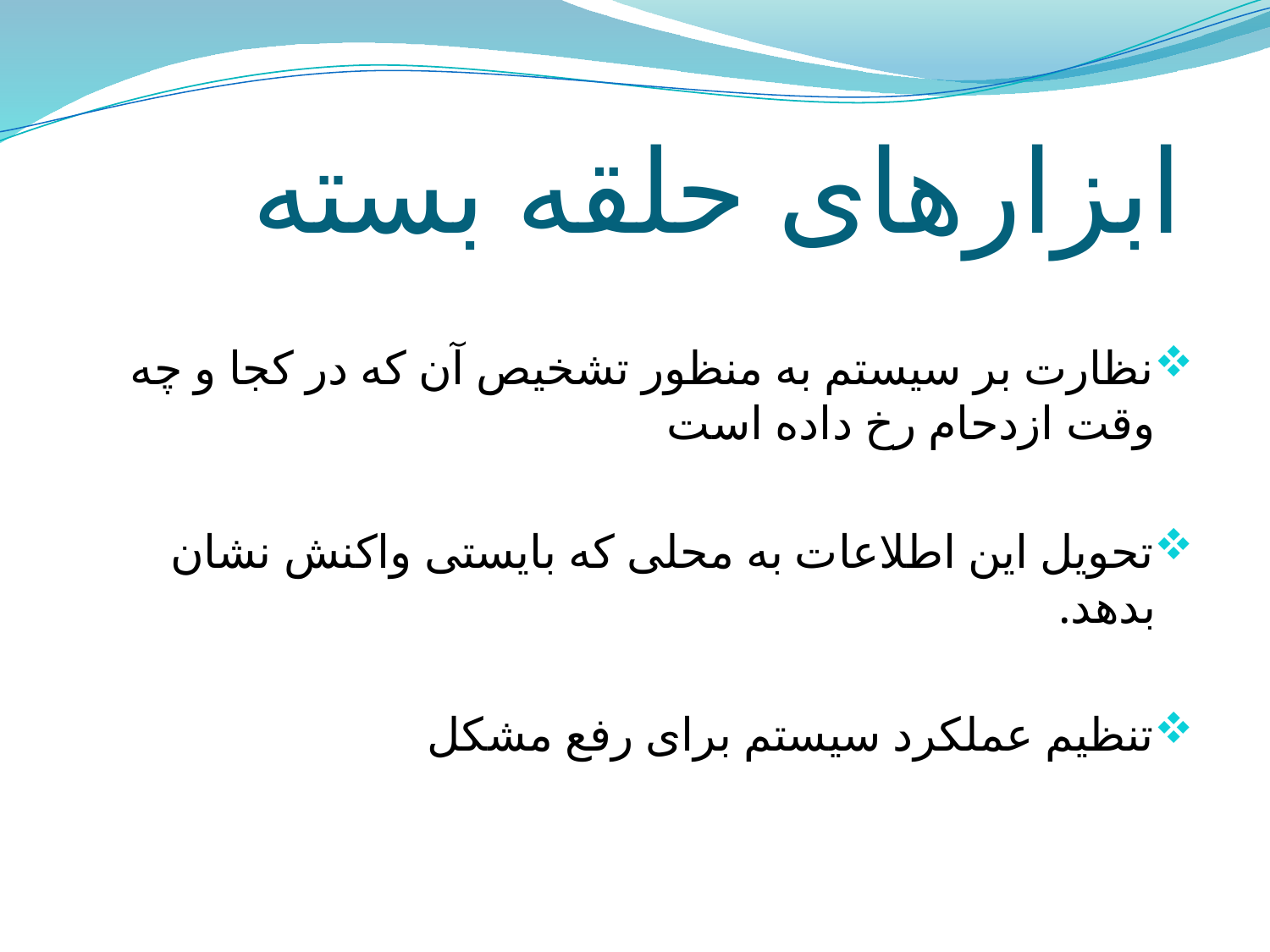

# ابزارهای حلقه بسته

نظارت بر سیستم به منظور تشخیص آن که در کجا و چه وقت ازدحام رخ داده است

تحویل این اطلاعات به محلی که بایستی واکنش نشان بدهد.

تنظیم عملکرد سیستم برای رفع مشکل